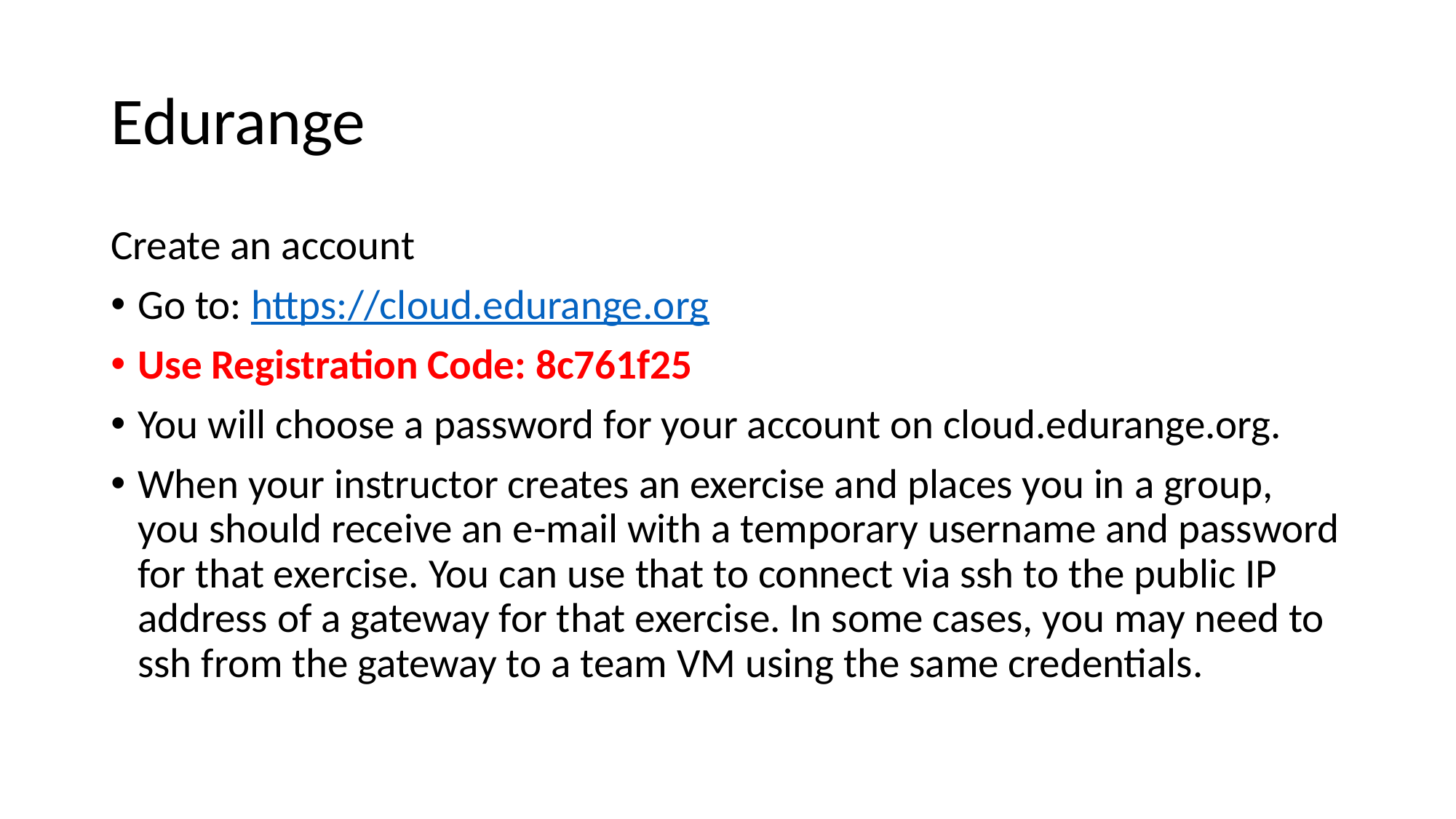

# Edurange
Create an account
Go to: https://cloud.edurange.org
Use Registration Code: 8c761f25
You will choose a password for your account on cloud.edurange.org.
When your instructor creates an exercise and places you in a group, you should receive an e-mail with a temporary username and password for that exercise. You can use that to connect via ssh to the public IP address of a gateway for that exercise. In some cases, you may need to ssh from the gateway to a team VM using the same credentials.